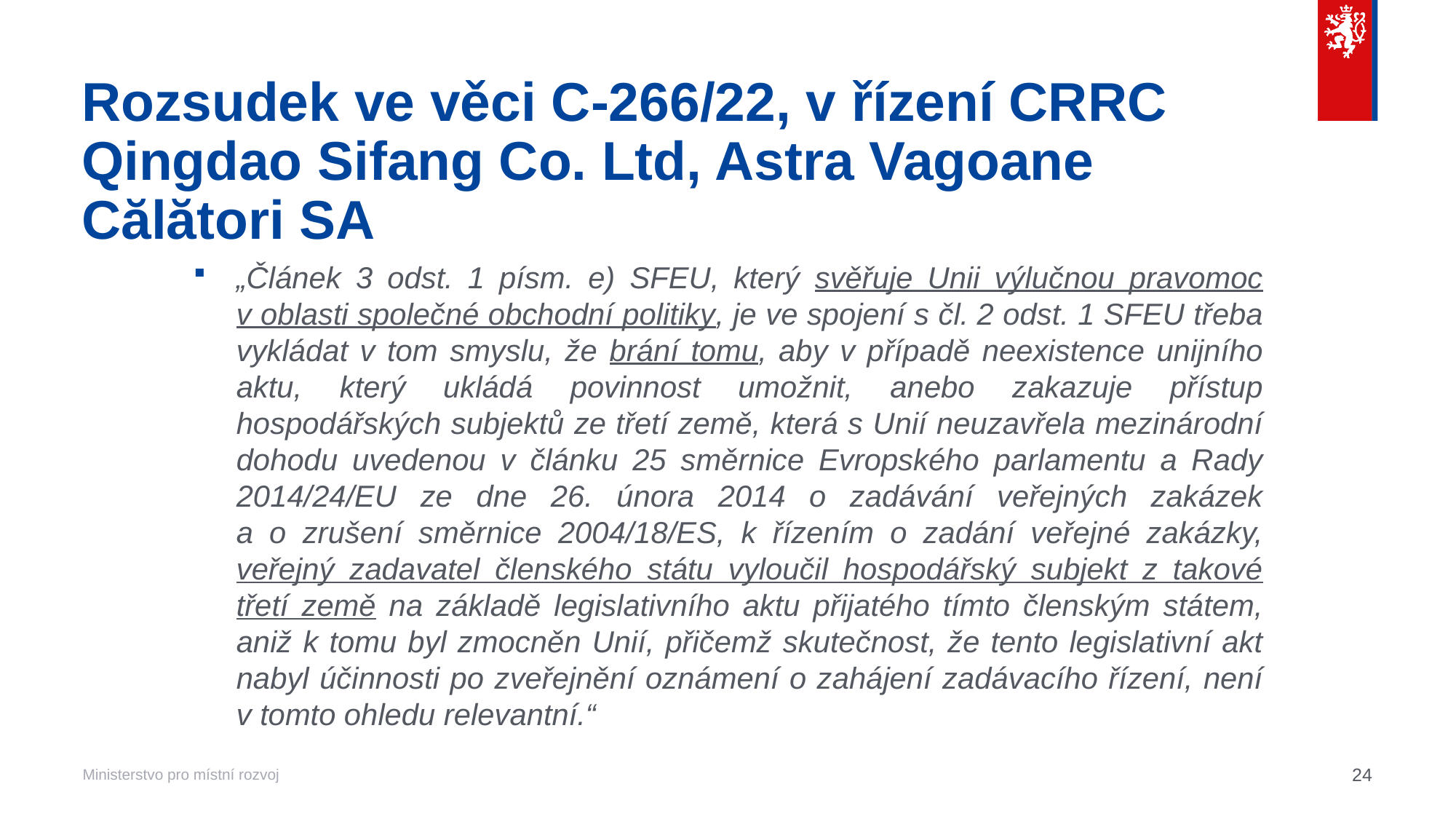

# Rozsudek ve věci C‑266/22, v řízení CRRC Qingdao Sifang Co. Ltd, Astra Vagoane Călători SA
„Článek 3 odst. 1 písm. e) SFEU, který svěřuje Unii výlučnou pravomoc
v oblasti společné obchodní politiky, je ve spojení s čl. 2 odst. 1 SFEU třeba vykládat v tom smyslu, že brání tomu, aby v případě neexistence unijního aktu, který ukládá povinnost umožnit, anebo zakazuje přístup hospodářských subjektů ze třetí země, která s Unií neuzavřela mezinárodní dohodu uvedenou v článku 25 směrnice Evropského parlamentu a Rady 2014/24/EU ze dne 26. února 2014 o zadávání veřejných zakázek
a o zrušení směrnice 2004/18/ES, k řízením o zadání veřejné zakázky, veřejný zadavatel členského státu vyloučil hospodářský subjekt z takové třetí země na základě legislativního aktu přijatého tímto členským státem, aniž k tomu byl zmocněn Unií, přičemž skutečnost, že tento legislativní akt nabyl účinnosti po zveřejnění oznámení o zahájení zadávacího řízení, není v tomto ohledu relevantní.“

24